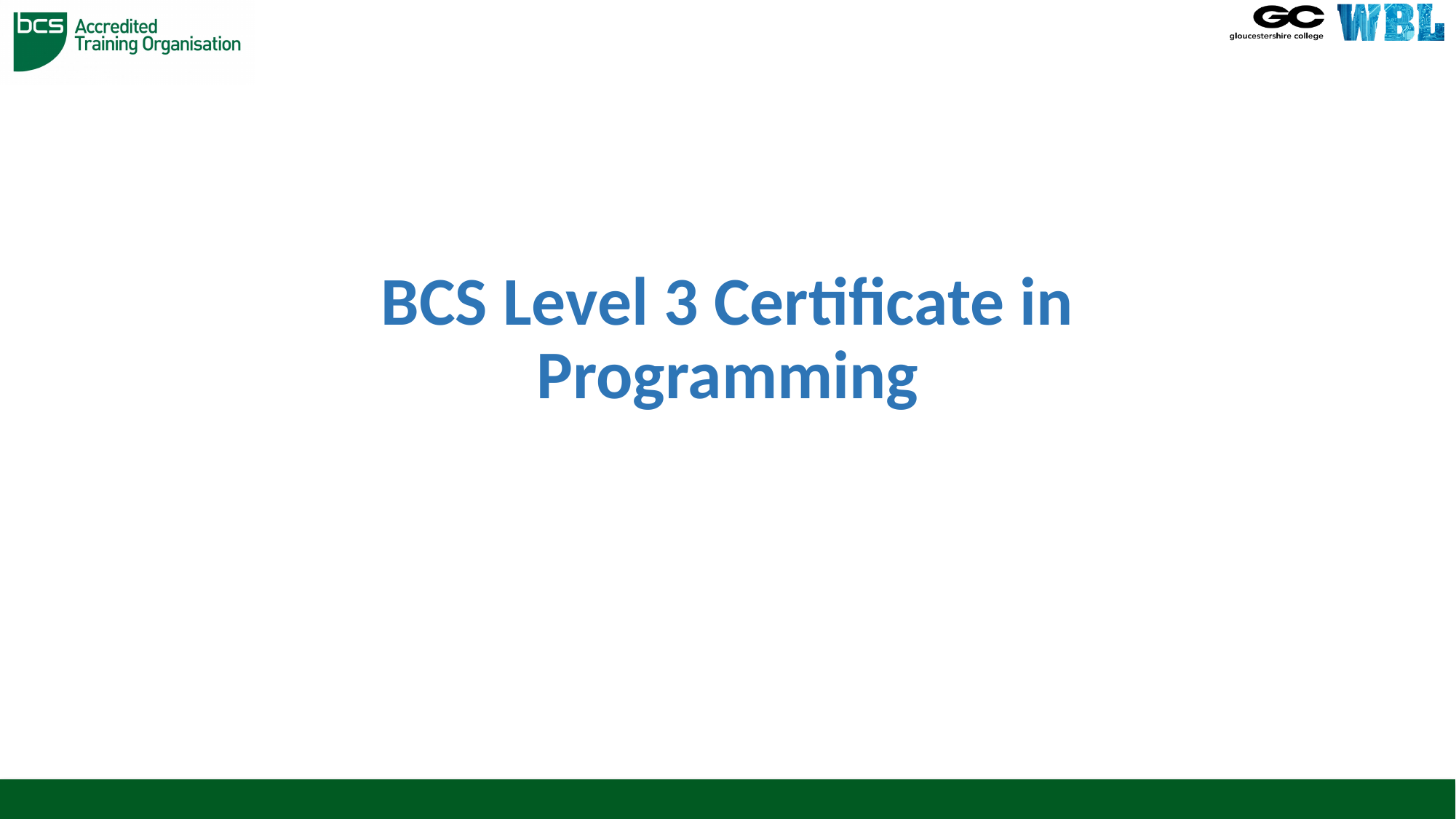

# BCS Level 3 Certificate in Programming